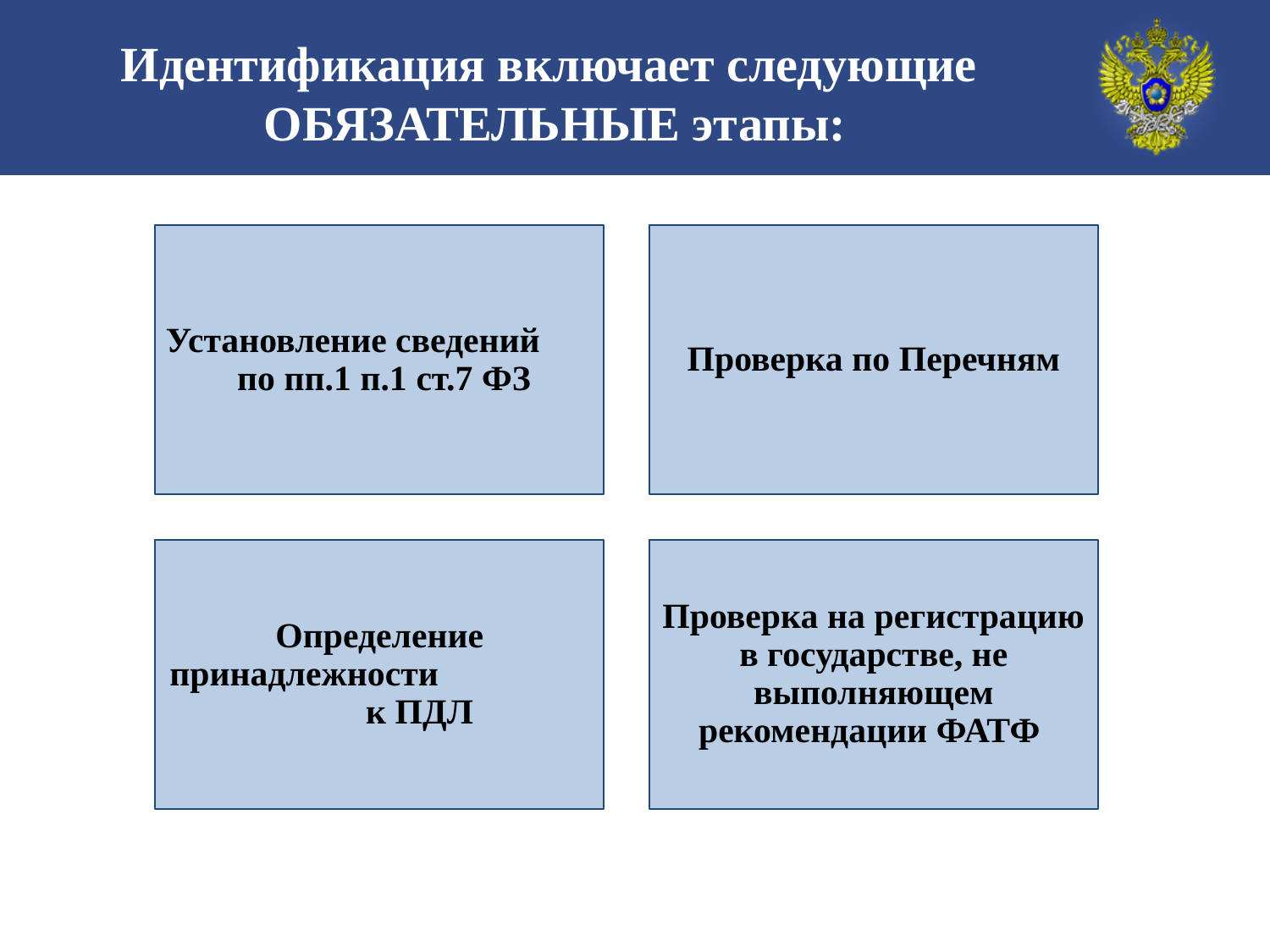

Идентификация включает следующие
ОБЯЗАТЕЛЬНЫЕ этапы:
Установление сведений        по пп.1 п.1 ст.7 ФЗ
Проверка по Перечням
Определение принадлежности                           к ПДЛ
Проверка на регистрацию в государстве, не выполняющем рекомендации ФАТФ